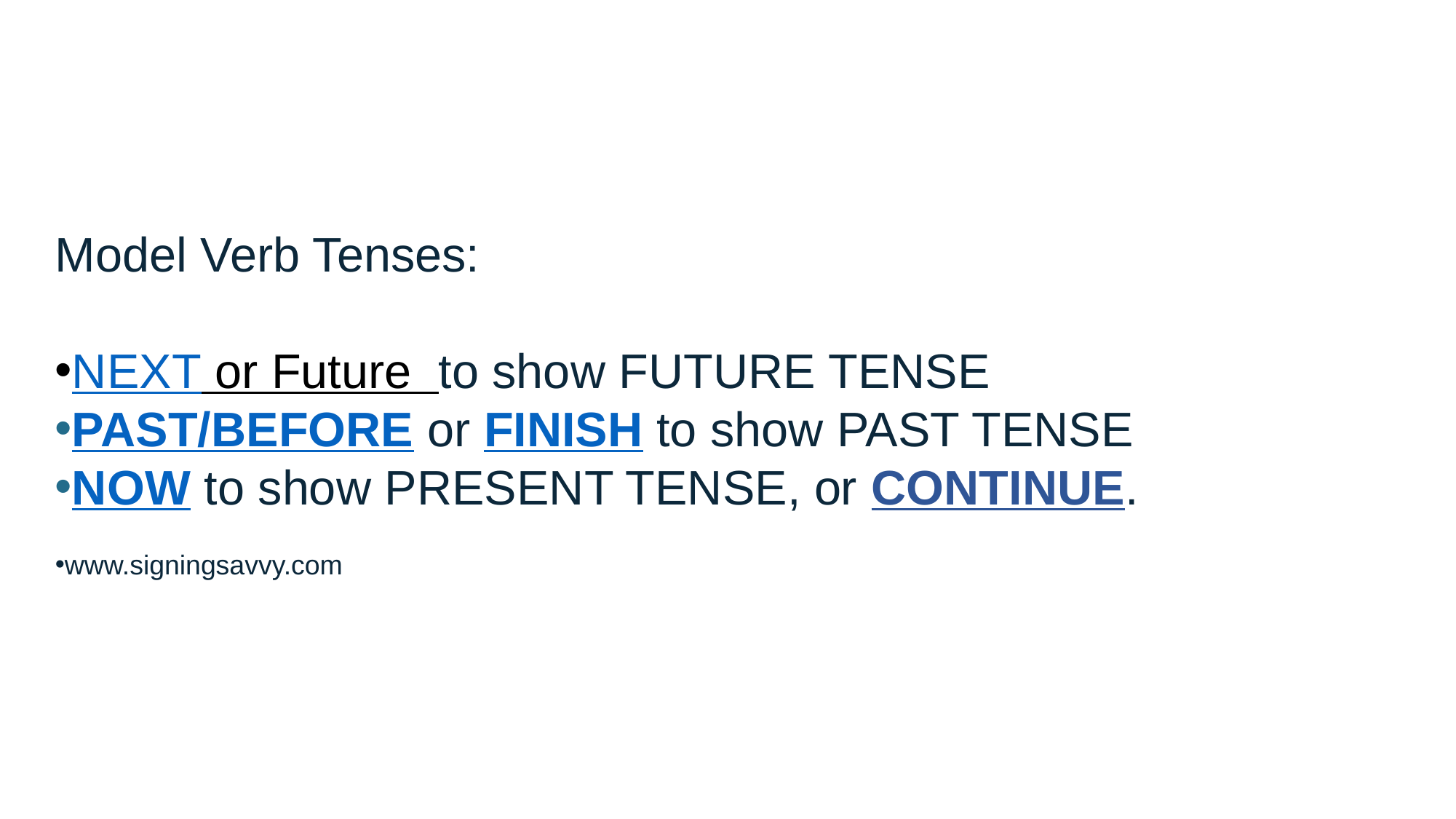

Model Verb Tenses:

NEXT or Future  to show FUTURE TENSE
PAST/BEFORE or FINISH to show PAST TENSE
NOW to show PRESENT TENSE, or CONTINUE.

www.signingsavvy.com